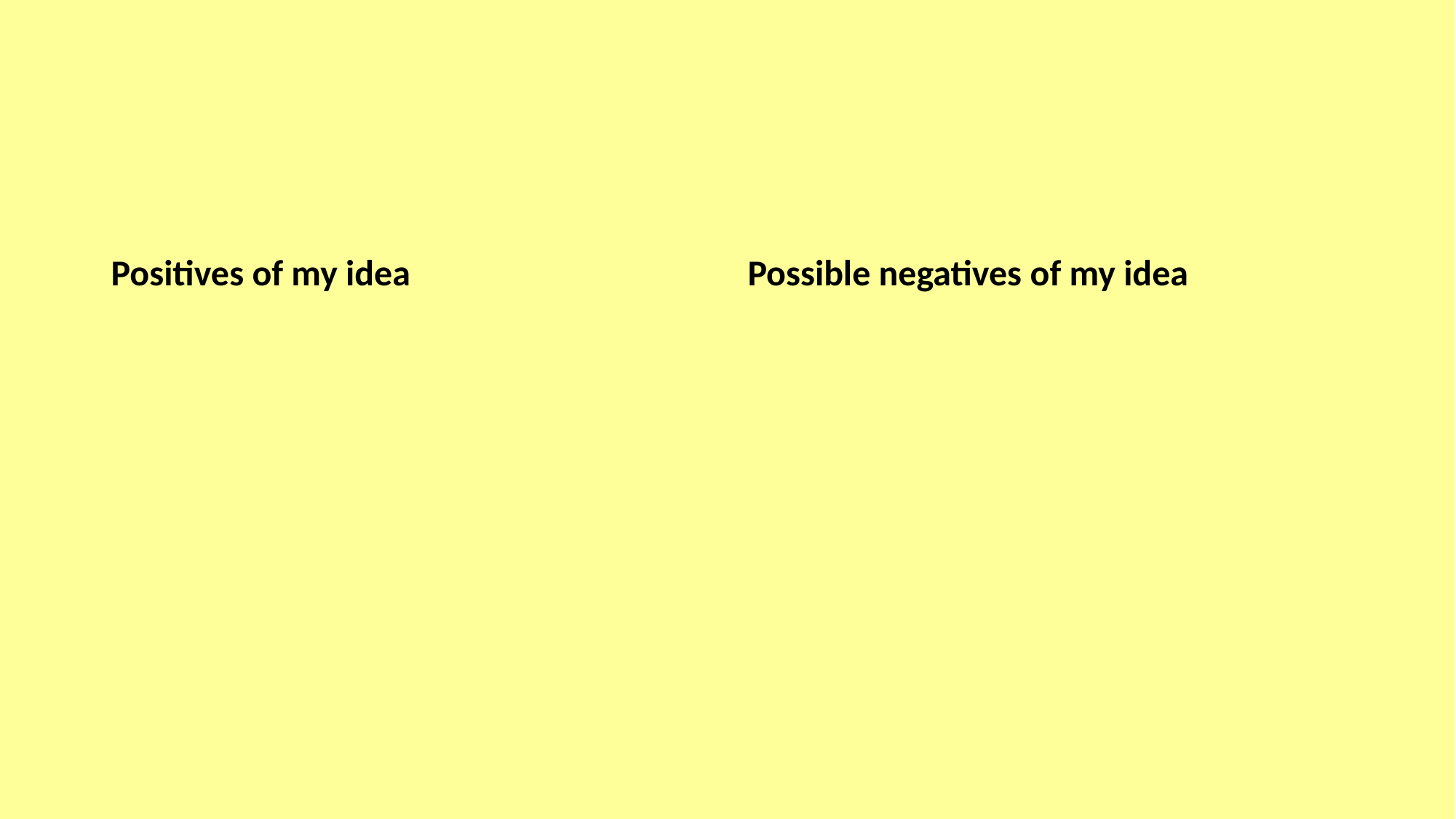

#
Positives of my idea
Possible negatives of my idea